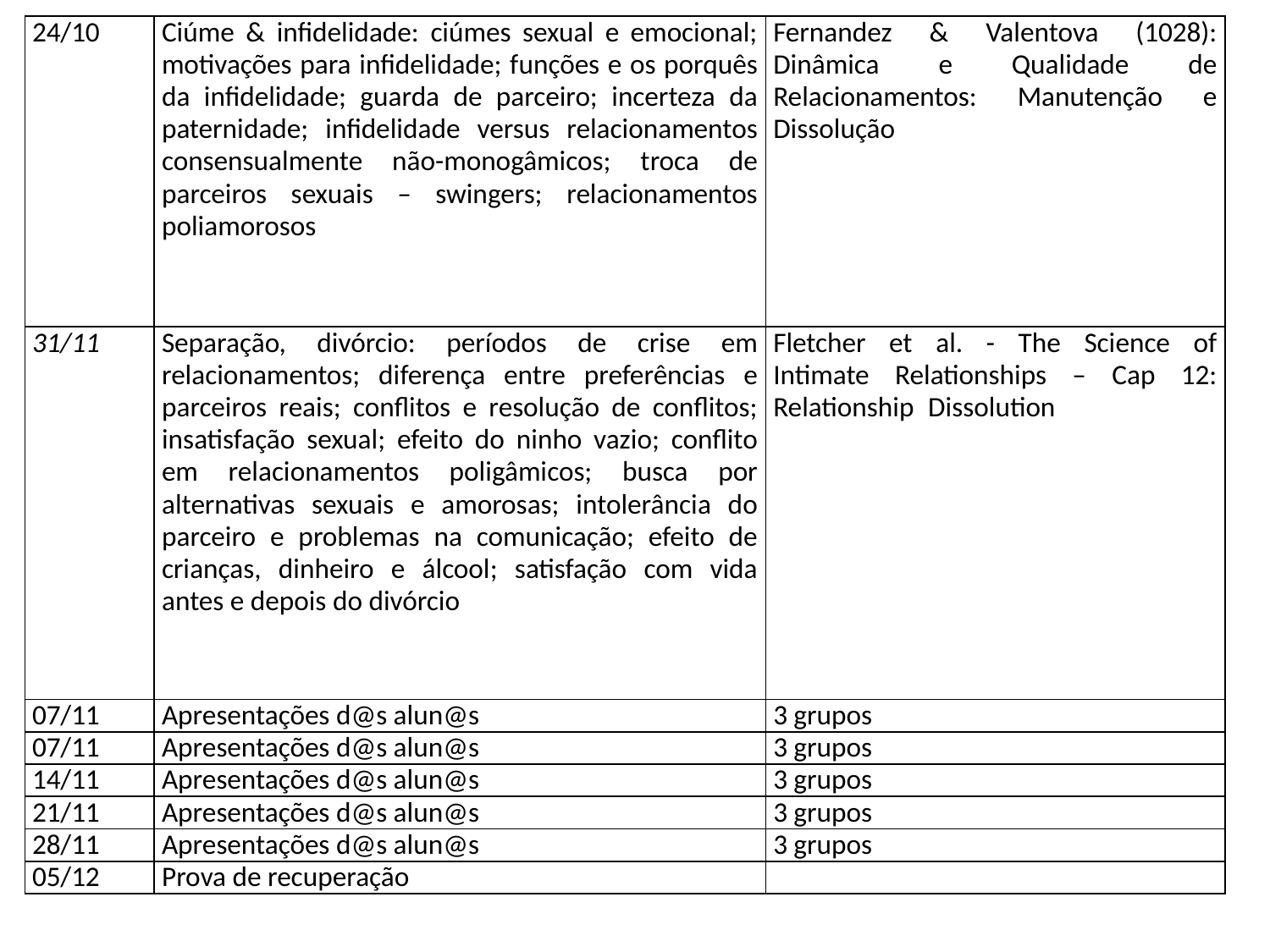

| 24/10 | Ciúme & infidelidade: ciúmes sexual e emocional; motivações para infidelidade; funções e os porquês da infidelidade; guarda de parceiro; incerteza da paternidade; infidelidade versus relacionamentos consensualmente não-monogâmicos; troca de parceiros sexuais – swingers; relacionamentos poliamorosos | Fernandez & Valentova (1028): Dinâmica e Qualidade de Relacionamentos: Manutenção e Dissolução |
| --- | --- | --- |
| 31/11 | Separação, divórcio: períodos de crise em relacionamentos; diferença entre preferências e parceiros reais; conflitos e resolução de conflitos; insatisfação sexual; efeito do ninho vazio; conflito em relacionamentos poligâmicos; busca por alternativas sexuais e amorosas; intolerância do parceiro e problemas na comunicação; efeito de crianças, dinheiro e álcool; satisfação com vida antes e depois do divórcio | Fletcher et al. - The Science of Intimate Relationships – Cap 12: Relationship Dissolution |
| 07/11 | Apresentações d@s alun@s | 3 grupos |
| 07/11 | Apresentações d@s alun@s | 3 grupos |
| 14/11 | Apresentações d@s alun@s | 3 grupos |
| 21/11 | Apresentações d@s alun@s | 3 grupos |
| 28/11 | Apresentações d@s alun@s | 3 grupos |
| 05/12 | Prova de recuperação |  |